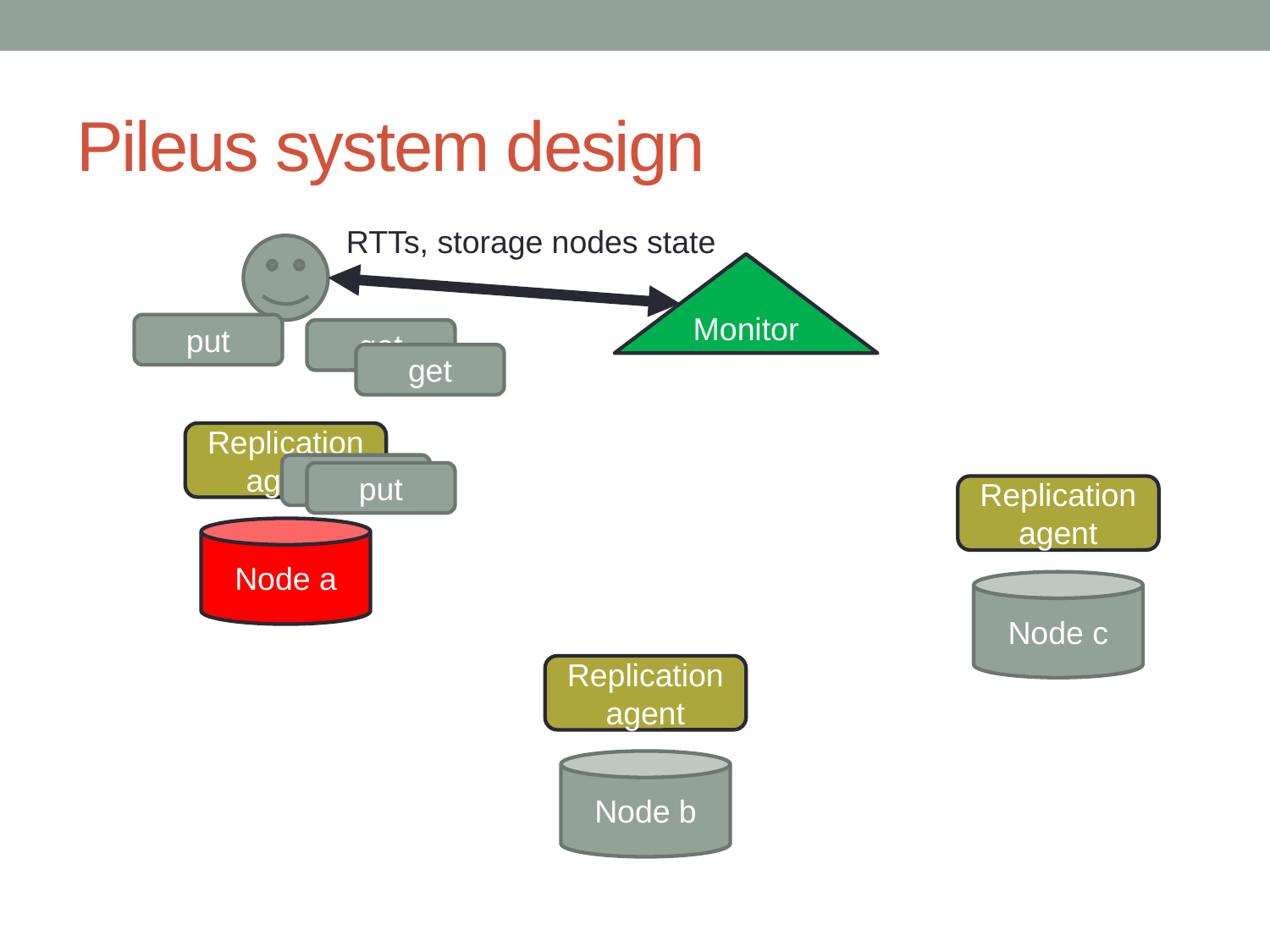

# Pileus system design
RTTs, storage nodes state

Monitor
put
get
get
Replication
agent
put
put
Replication
agent
Node a
Node c
Replication
agent
Node b